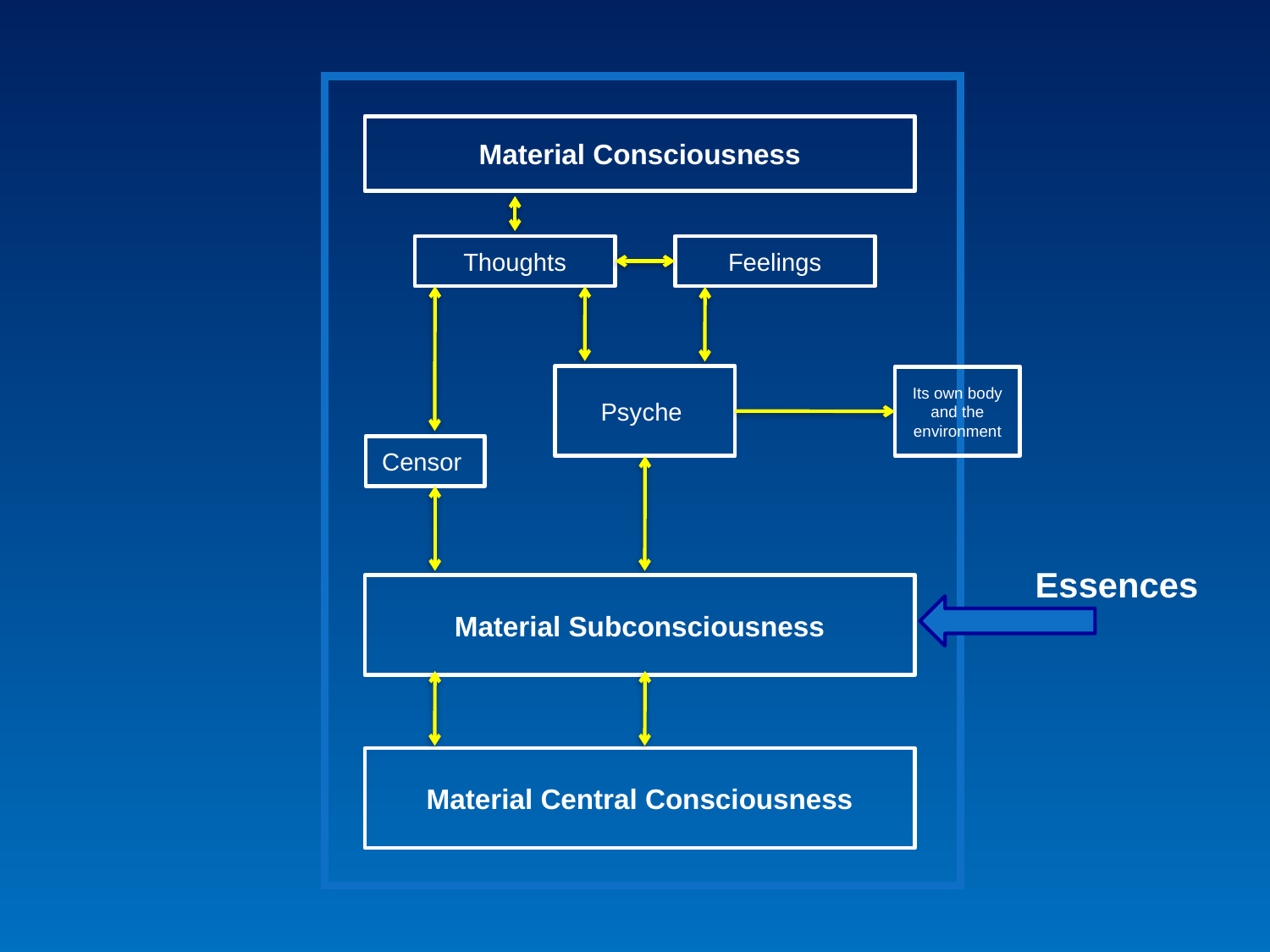

Material Consciousness
Thoughts
Feelings
Psyche
Its own body and the environment
Censor
Essences
Material Subconsciousness

Material Central Consciousness